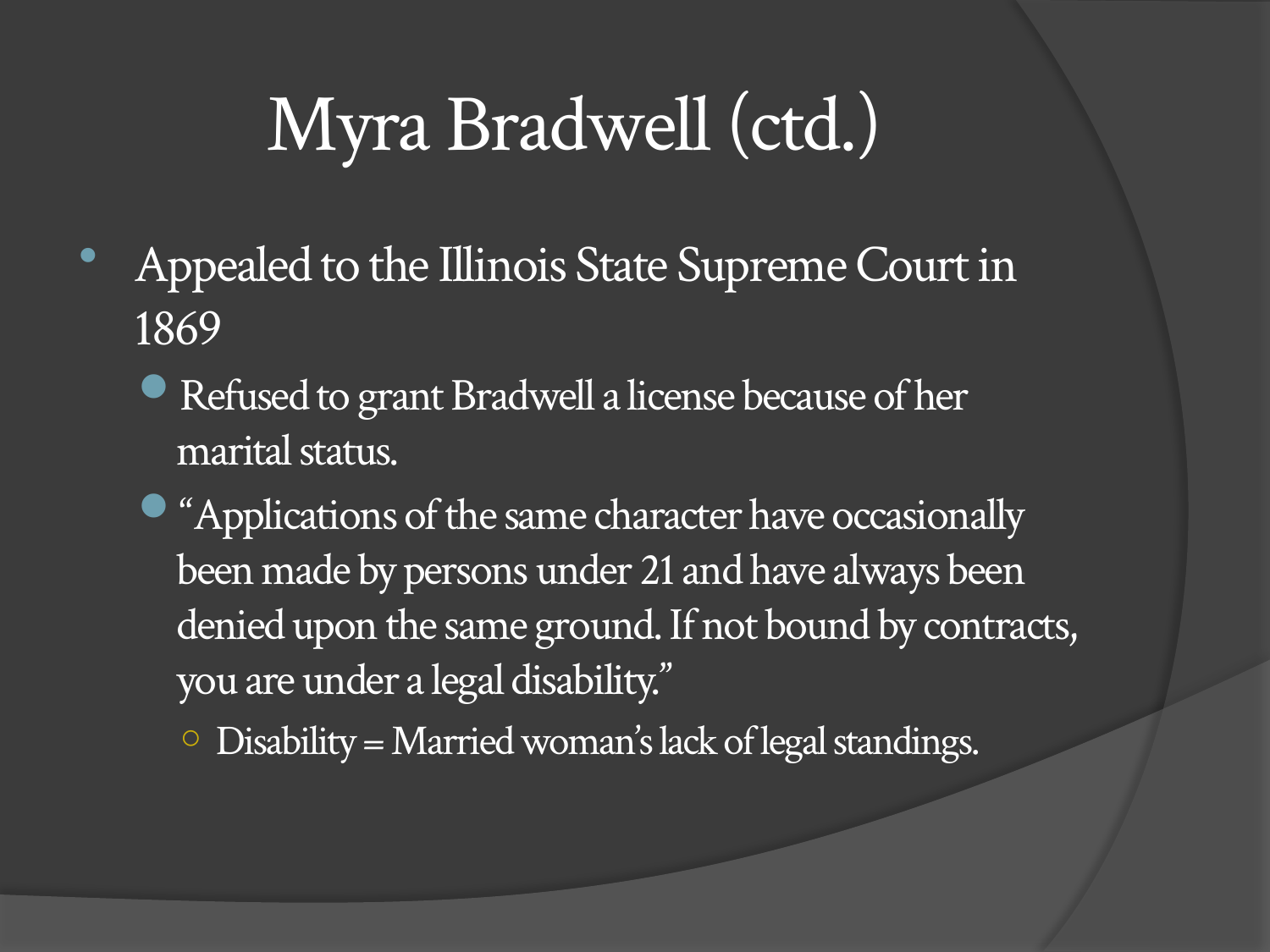

# Myra Bradwell (ctd.)
Appealed to the Illinois State Supreme Court in 1869
Refused to grant Bradwell a license because of her marital status.
“Applications of the same character have occasionally been made by persons under 21 and have always been denied upon the same ground. If not bound by contracts, you are under a legal disability.”
Disability = Married woman’s lack of legal standings.